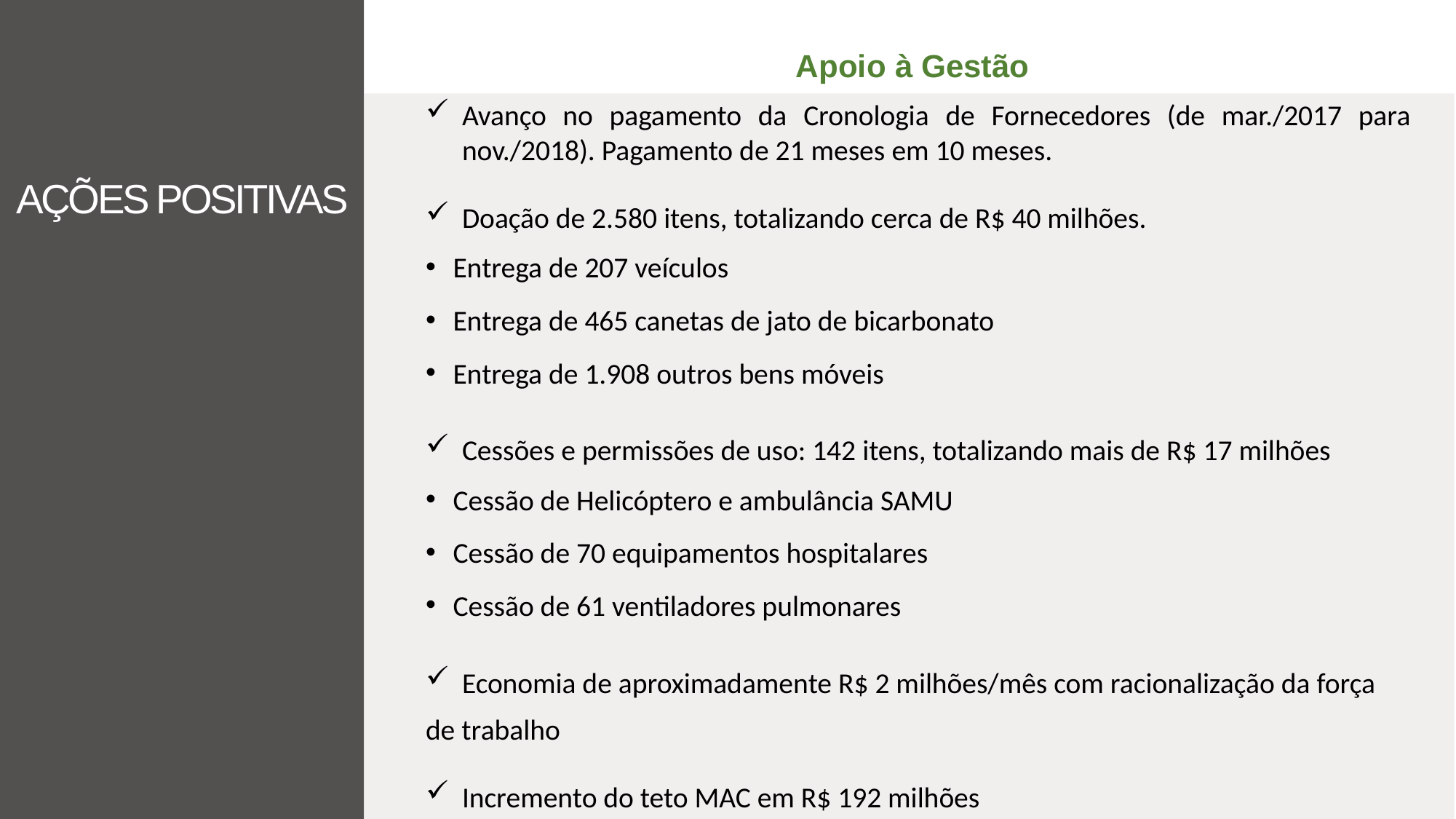

Apoio à Gestão
Avanço no pagamento da Cronologia de Fornecedores (de mar./2017 para nov./2018). Pagamento de 21 meses em 10 meses.

Doação de 2.580 itens, totalizando cerca de R$ 40 milhões.
Entrega de 207 veículos
Entrega de 465 canetas de jato de bicarbonato
Entrega de 1.908 outros bens móveis

Cessões e permissões de uso: 142 itens, totalizando mais de R$ 17 milhões
Cessão de Helicóptero e ambulância SAMU
Cessão de 70 equipamentos hospitalares
Cessão de 61 ventiladores pulmonares

Economia de aproximadamente R$ 2 milhões/mês com racionalização da força
de trabalho

Incremento do teto MAC em R$ 192 milhões

# AÇÕES POSITIVAS